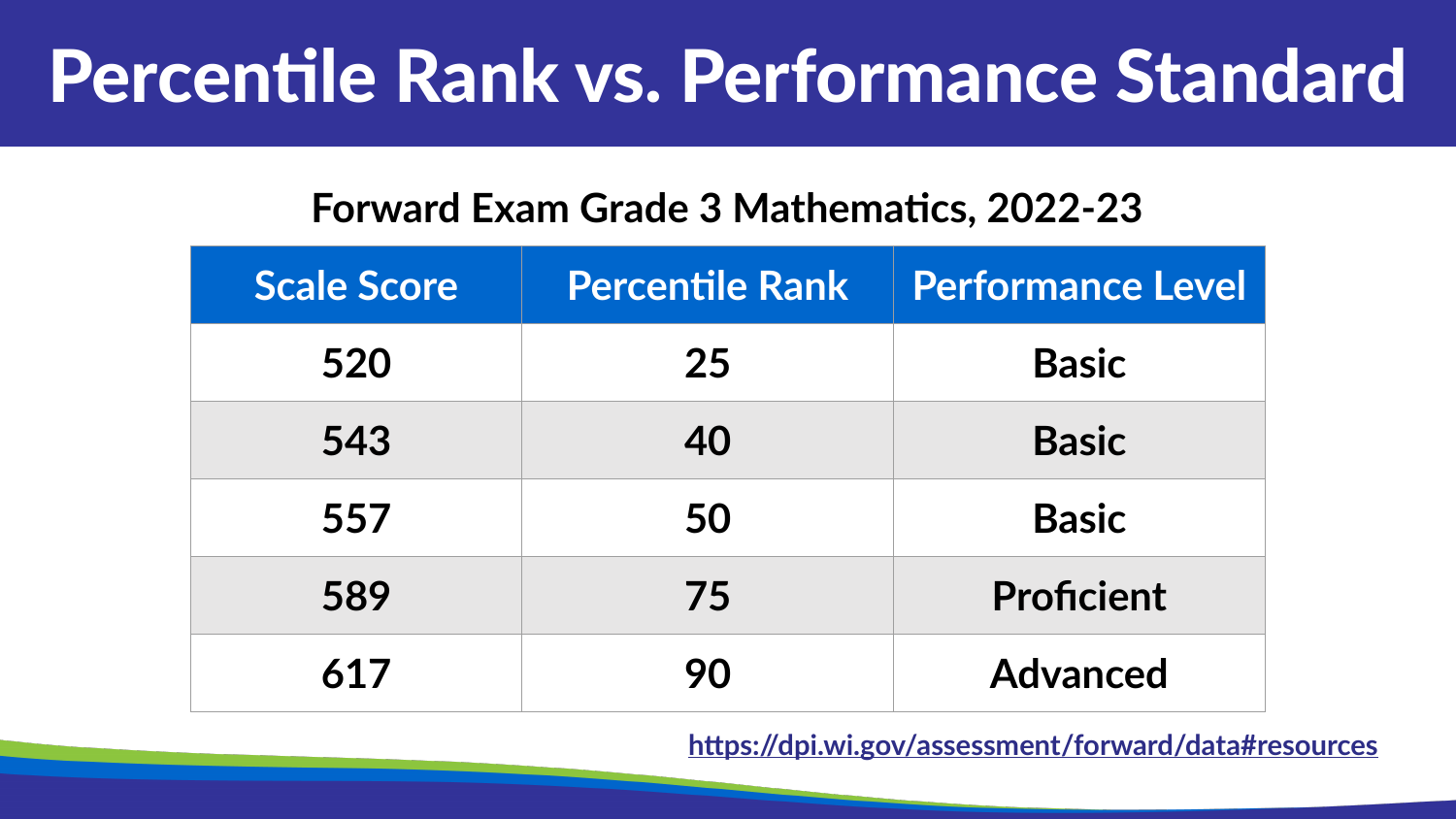

Percentile Rank vs. Performance Standard
Forward Exam Grade 3 Mathematics, 2022-23
| Scale Score | Percentile Rank | Performance Level |
| --- | --- | --- |
| 520 | 25 | Basic |
| 543 | 40 | Basic |
| 557 | 50 | Basic |
| 589 | 75 | Proficient |
| 617 | 90 | Advanced |
https://dpi.wi.gov/assessment/forward/data#resources